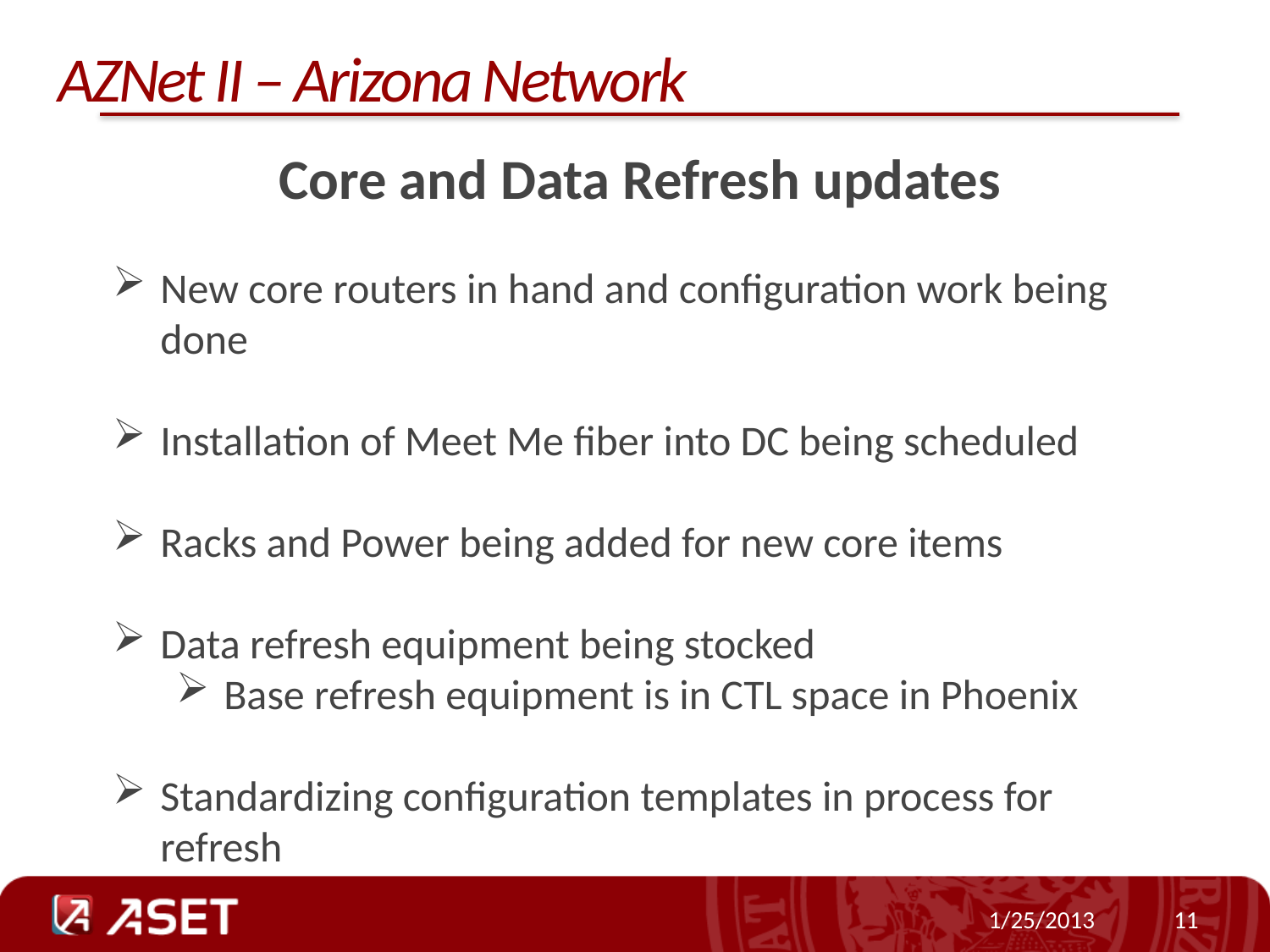

# AZNet II – Arizona Network
Core and Data Refresh updates

New core routers in hand and configuration work being done

Installation of Meet Me fiber into DC being scheduled

Racks and Power being added for new core items

Data refresh equipment being stocked
Base refresh equipment is in CTL space in Phoenix

Standardizing configuration templates in process for refresh